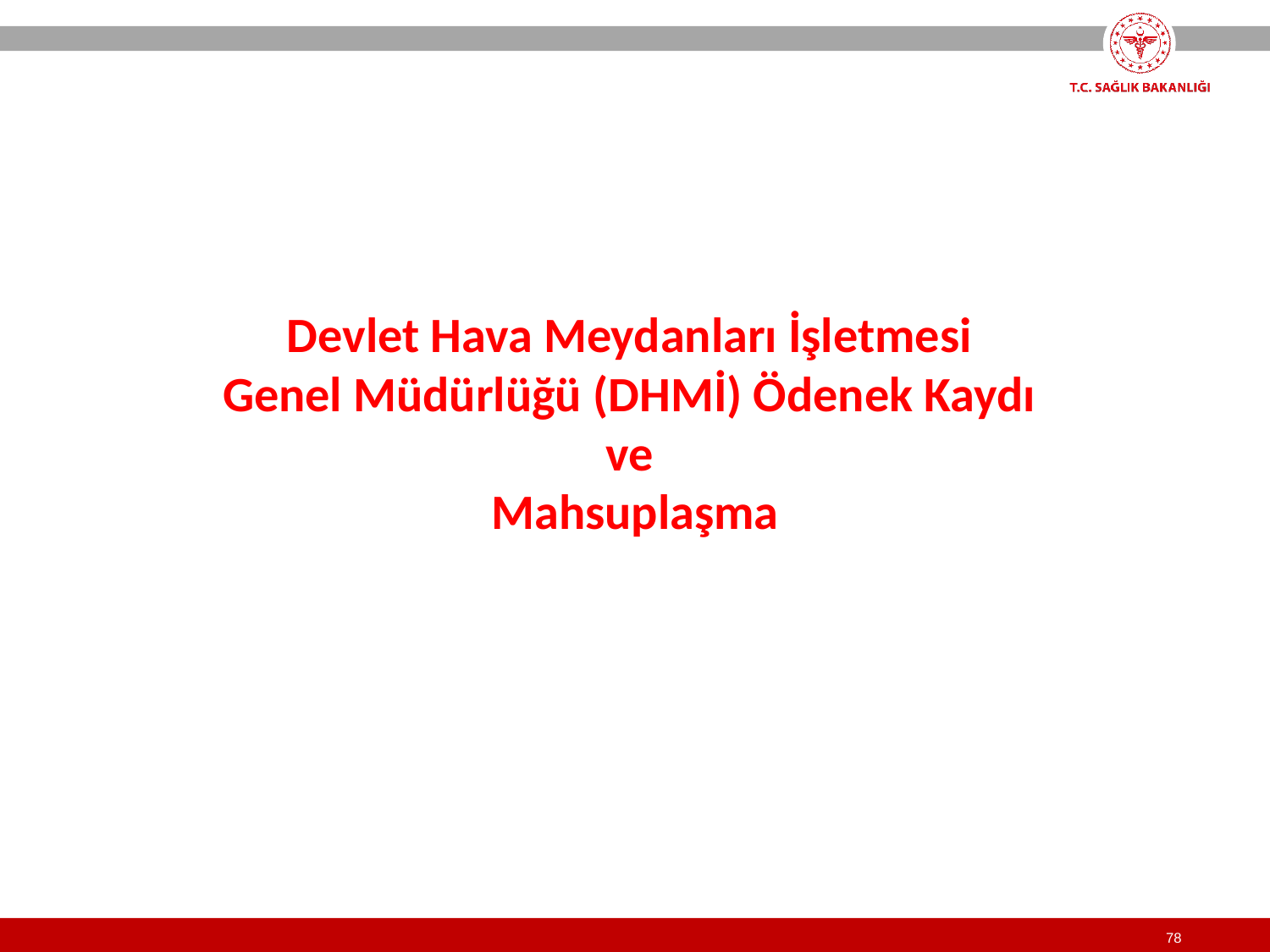

Devlet Hava Meydanları İşletmesi
Genel Müdürlüğü (DHMİ) Ödenek Kaydı
ve
Mahsuplaşma